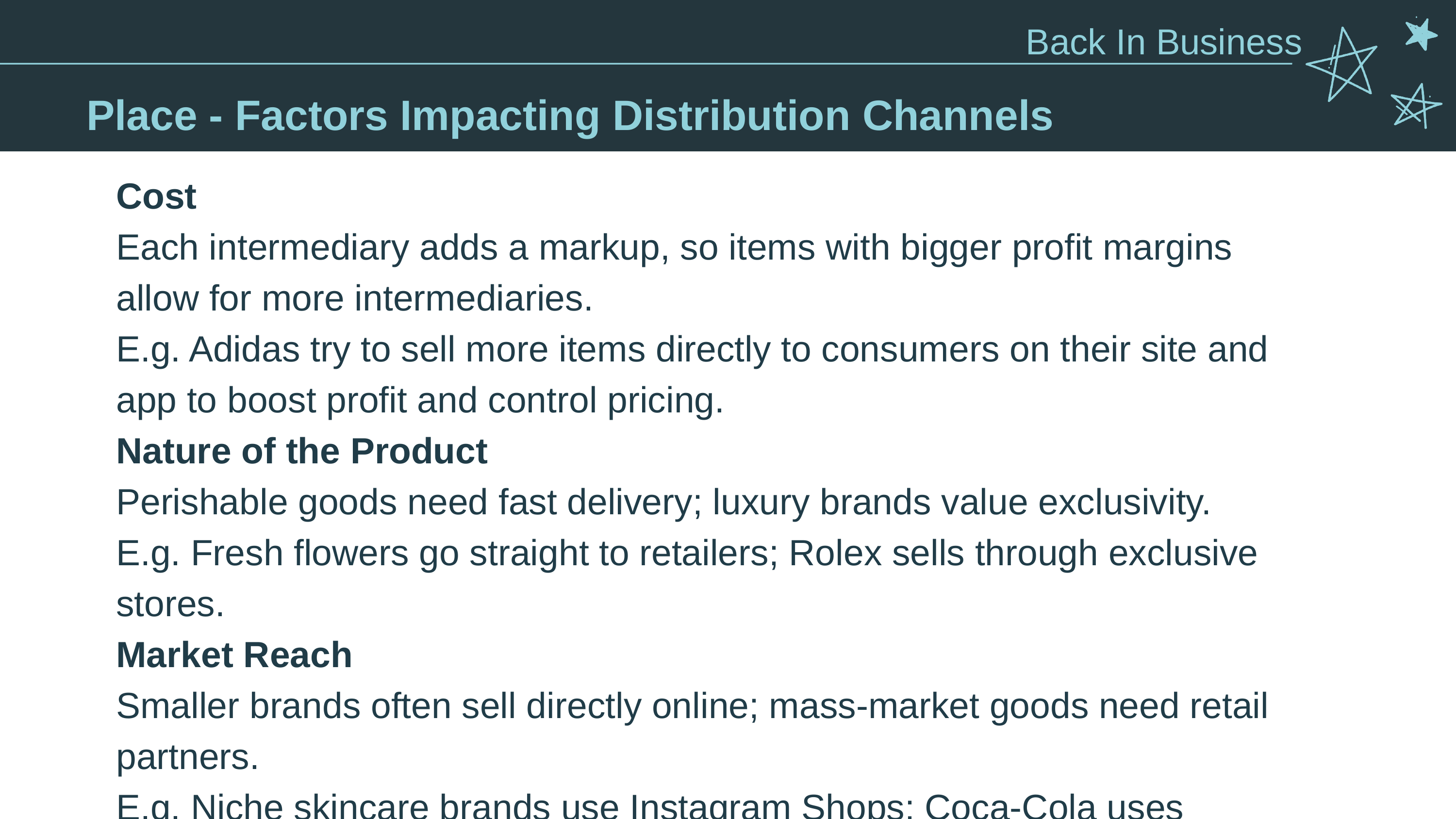

Back In Business

5. Packaging - Functions of packaging
Pricing - Types of pricing strategies

Place - Factors Impacting Distribution Channels
Cost
Each intermediary adds a markup, so items with bigger profit margins allow for more intermediaries.
E.g. Adidas try to sell more items directly to consumers on their site and app to boost profit and control pricing.
Nature of the Product
Perishable goods need fast delivery; luxury brands value exclusivity.
E.g. Fresh flowers go straight to retailers; Rolex sells through exclusive stores.
Market Reach
Smaller brands often sell directly online; mass-market goods need retail partners.
E.g. Niche skincare brands use Instagram Shops; Coca-Cola uses supermarkets for scale.